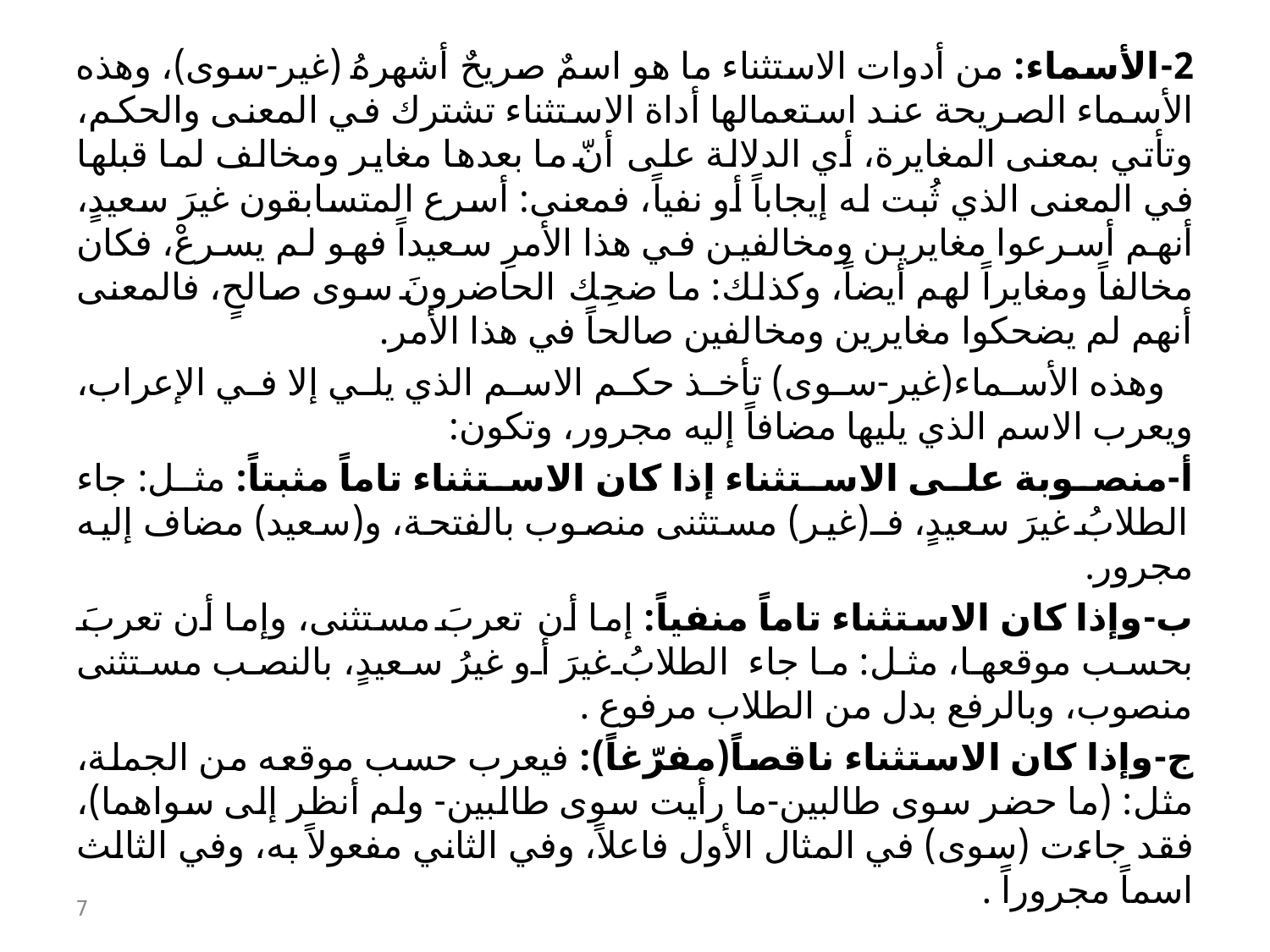

2-الأسماء: من أدوات الاستثناء ما هو اسمٌ صريحٌ أشهرهُ (غير-سوى)، وهذه الأسماء الصريحة عند استعمالها أداة الاستثناء تشترك في المعنى والحكم، وتأتي بمعنى المغايرة، أي الدلالة على أنّ ما بعدها مغاير ومخالف لما قبلها في المعنى الذي ثُبت له إيجاباً أو نفياً، فمعنى: أسرع المتسابقون غيرَ سعيدٍ، أنهم أسرعوا مغايرين ومخالفين في هذا الأمرِ سعيداً فهو لم يسرعْ، فكان مخالفاً ومغايراً لهم أيضاً، وكذلك: ما ضحِك الحاضرونَ سوى صالحٍ، فالمعنى أنهم لم يضحكوا مغايرين ومخالفين صالحاً في هذا الأمر.
   وهذه الأسماء(غير-سوى) تأخذ حكم الاسم الذي يلي إلا في الإعراب، ويعرب الاسم الذي يليها مضافاً إليه مجرور، وتكون:
أ-منصوبة على الاستثناء إذا كان الاستثناء تاماً مثبتاً: مثل: جاء الطلابُ غيرَ سعيدٍ، فـ(غير) مستثنى منصوب بالفتحة، و(سعيد) مضاف إليه مجرور.
ب-وإذا كان الاستثناء تاماً منفياً: إما أن تعربَ مستثنى، وإما أن تعربَ بحسب موقعها، مثل: ما جاء الطلابُ غيرَ أو غيرُ سعيدٍ، بالنصب مستثنى منصوب، وبالرفع بدل من الطلاب مرفوع .
ج-وإذا كان الاستثناء ناقصاً(مفرّغاً): فيعرب حسب موقعه من الجملة، مثل: (ما حضر سوى طالبين-ما رأيت سوى طالبين- ولم أنظر إلى سواهما)، فقد جاءت (سوى) في المثال الأول فاعلاً، وفي الثاني مفعولاً به، وفي الثالث اسماً مجروراً .
7